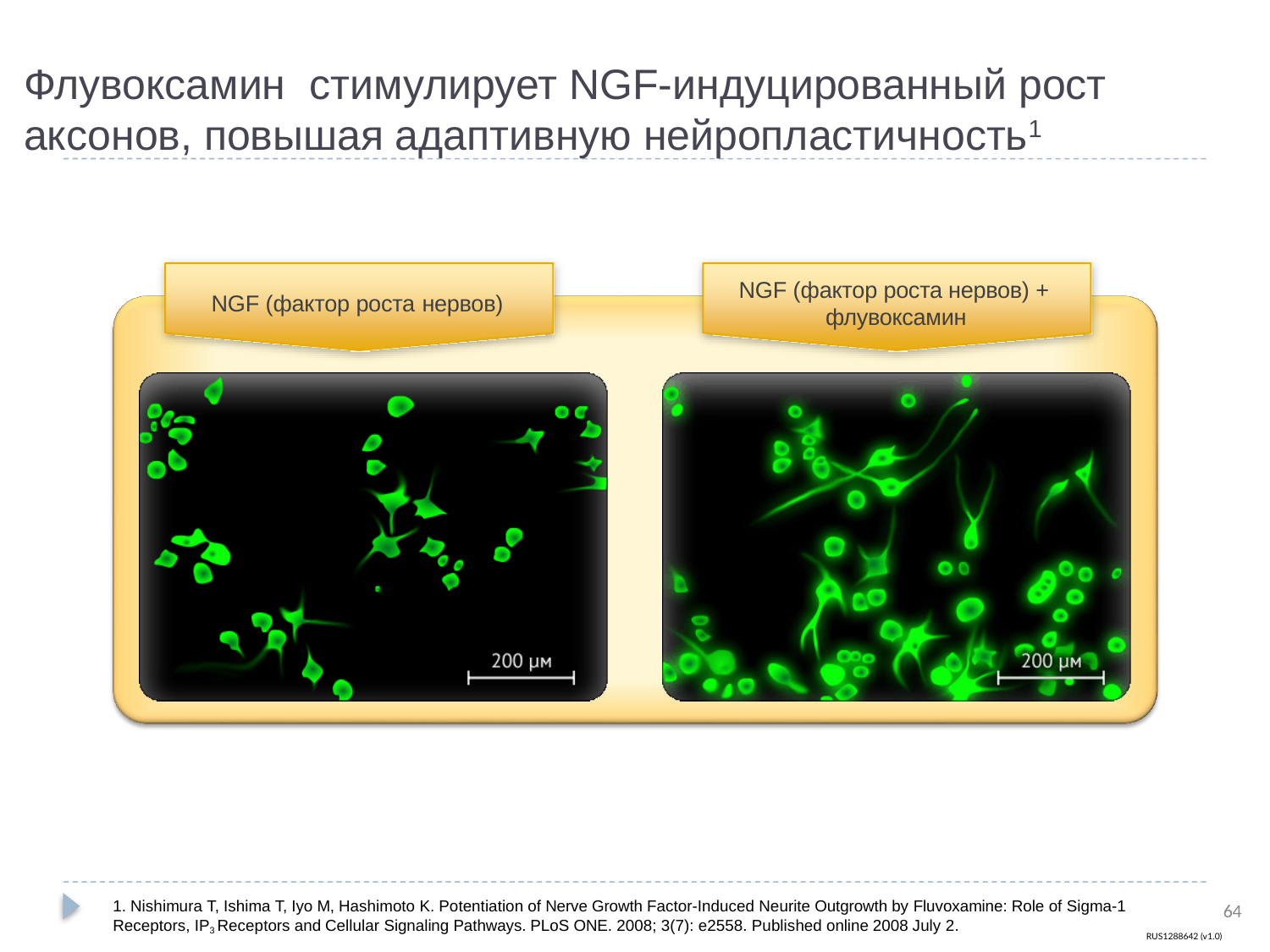

# Флувоксамин  стимулирует NGF-индуцированный рост аксонов, повышая адаптивную нейропластичность1

NGF (фактор роста нервов) +  флувоксамин
NGF (фактор роста нервов)

1. Nishimura T, Ishima T, Iyo M, Hashimoto K. Potentiation of Nerve Growth Factor-Induced Neurite Outgrowth by Fluvoxamine: Role of Sigma-1  Receptors, IP3 Receptors and Cellular Signaling Pathways. PLoS ONE. 2008; 3(7): e2558. Published online 2008 July 2.
64
RUS1288642 (v1.0)